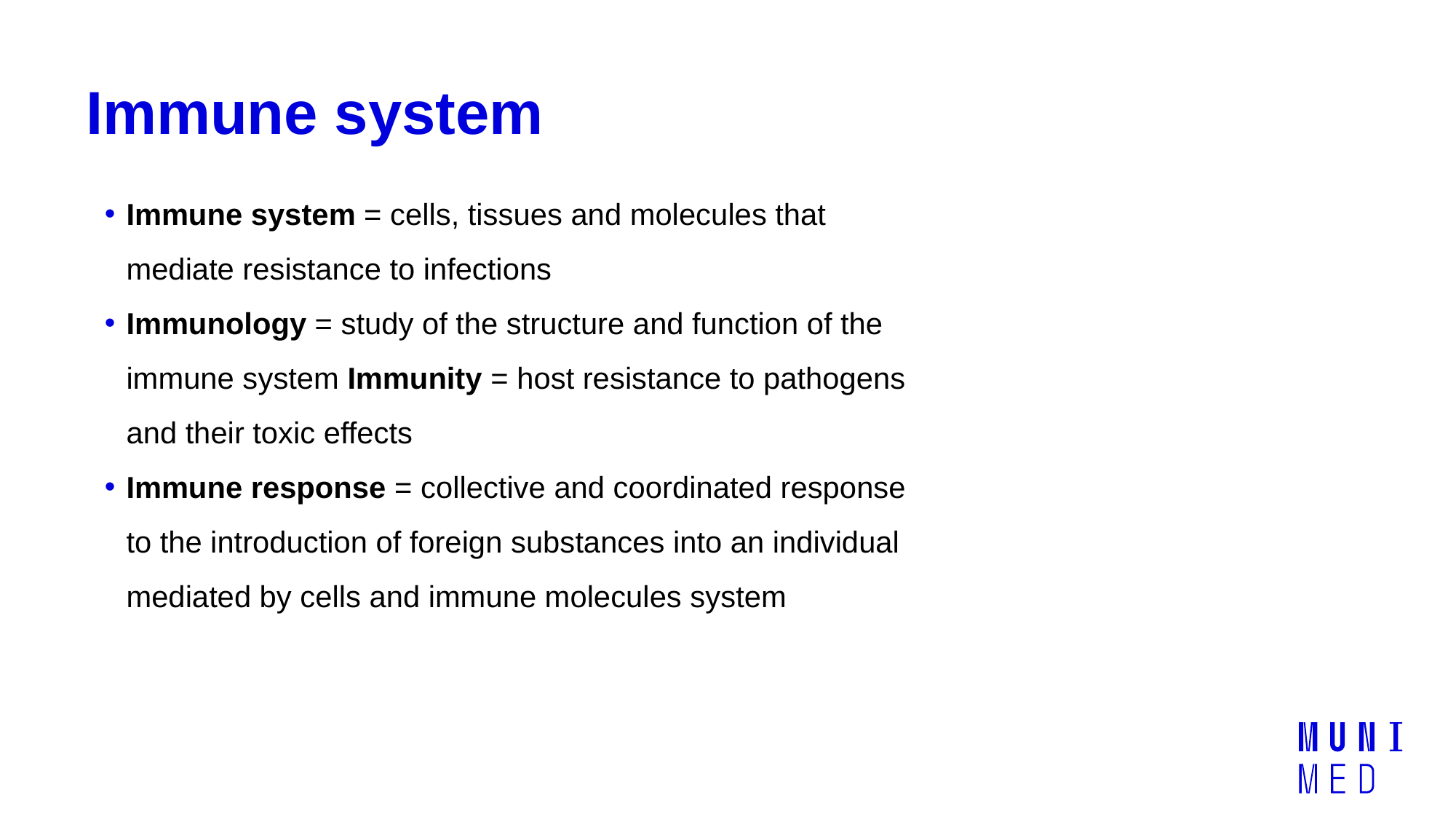

# Immune system
Immune system = cells, tissues and molecules that mediate resistance to infections
Immunology = study of the structure and function of the immune system Immunity = host resistance to pathogens and their toxic effects
Immune response = collective and coordinated response to the introduction of foreign substances into an individual mediated by cells and immune molecules system